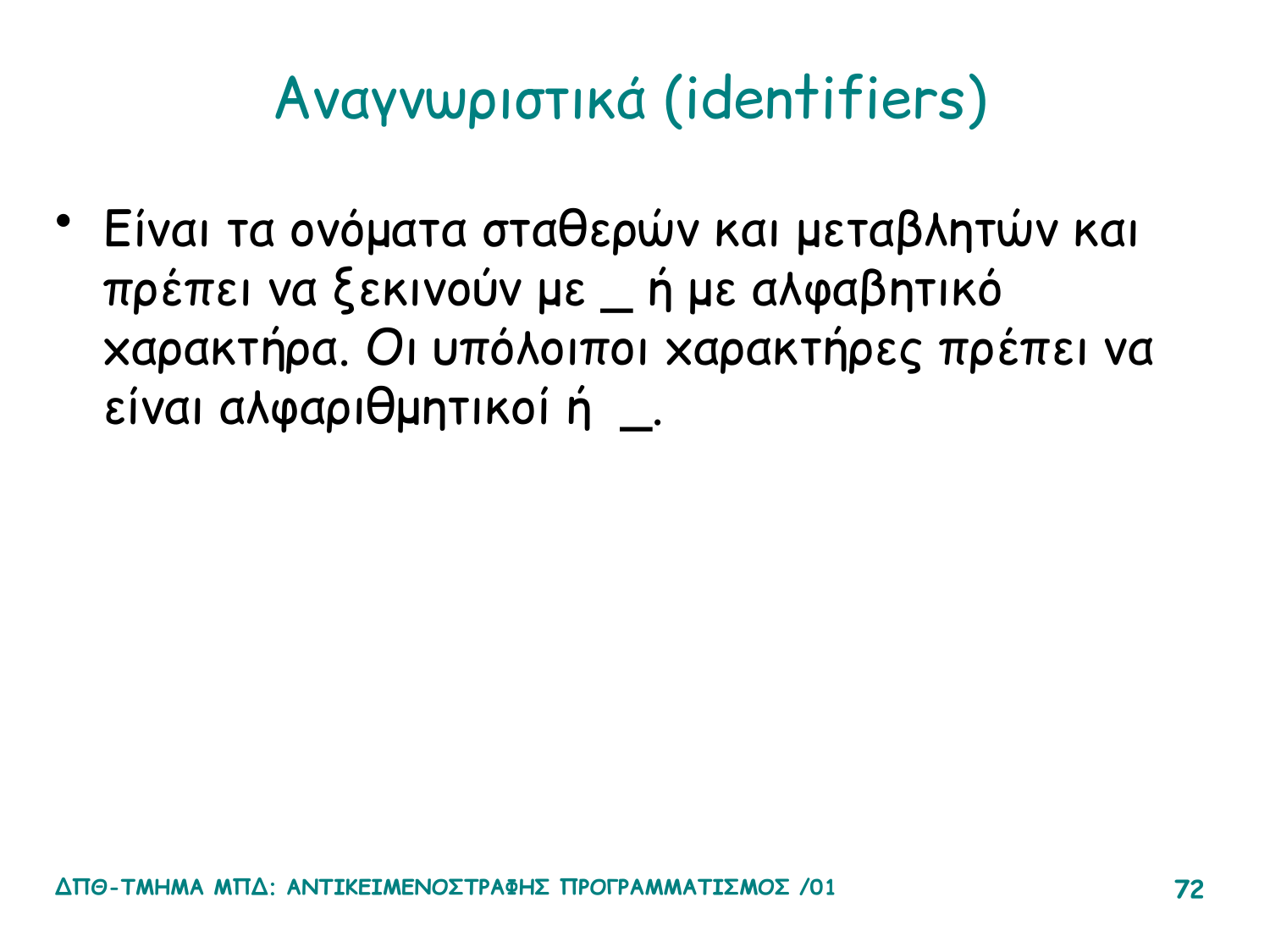

# Αναγνωριστικά (identifiers)
Είναι τα ονόματα σταθερών και μεταβλητών και πρέπει να ξεκινούν με _ ή με αλφαβητικό χαρακτήρα. Οι υπόλοιποι χαρακτήρες πρέπει να είναι αλφαριθμητικοί ή  _.
ΔΠΘ-ΤΜΗΜΑ ΜΠΔ: ΑΝΤΙΚΕΙΜΕΝΟΣΤΡΑΦΗΣ ΠΡΟΓΡΑΜΜΑΤΙΣΜΟΣ /01
72